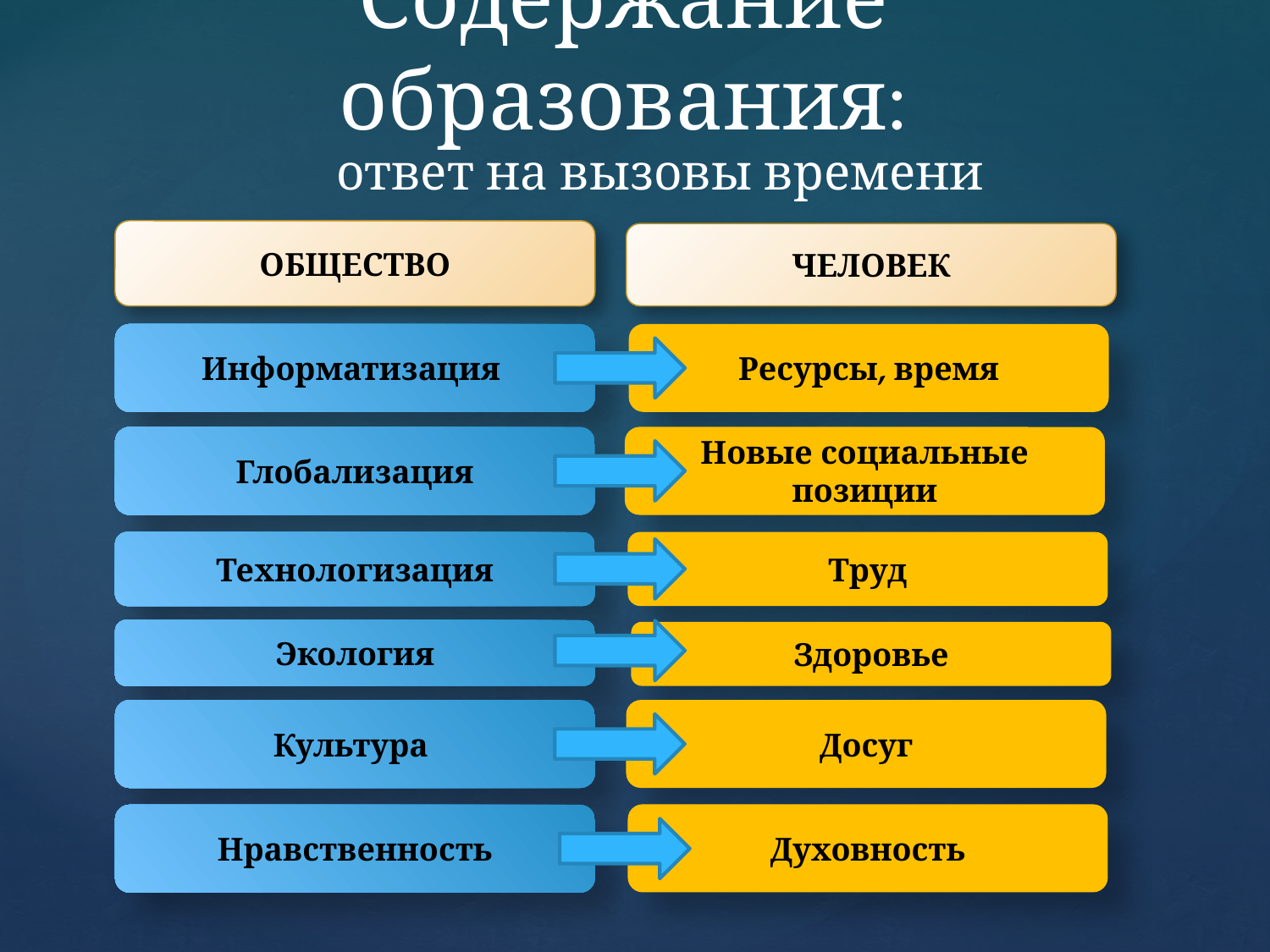

# Содержание образования:
ответ на вызовы времени
ОБЩЕСТВО
ЧЕЛОВЕК
Информатизация
Ресурсы, время

Глобализация
Новые социальные позиции

Технологизация
Труд

Экология

Здоровье
Культура
Досуг

Духовность
Нравственность